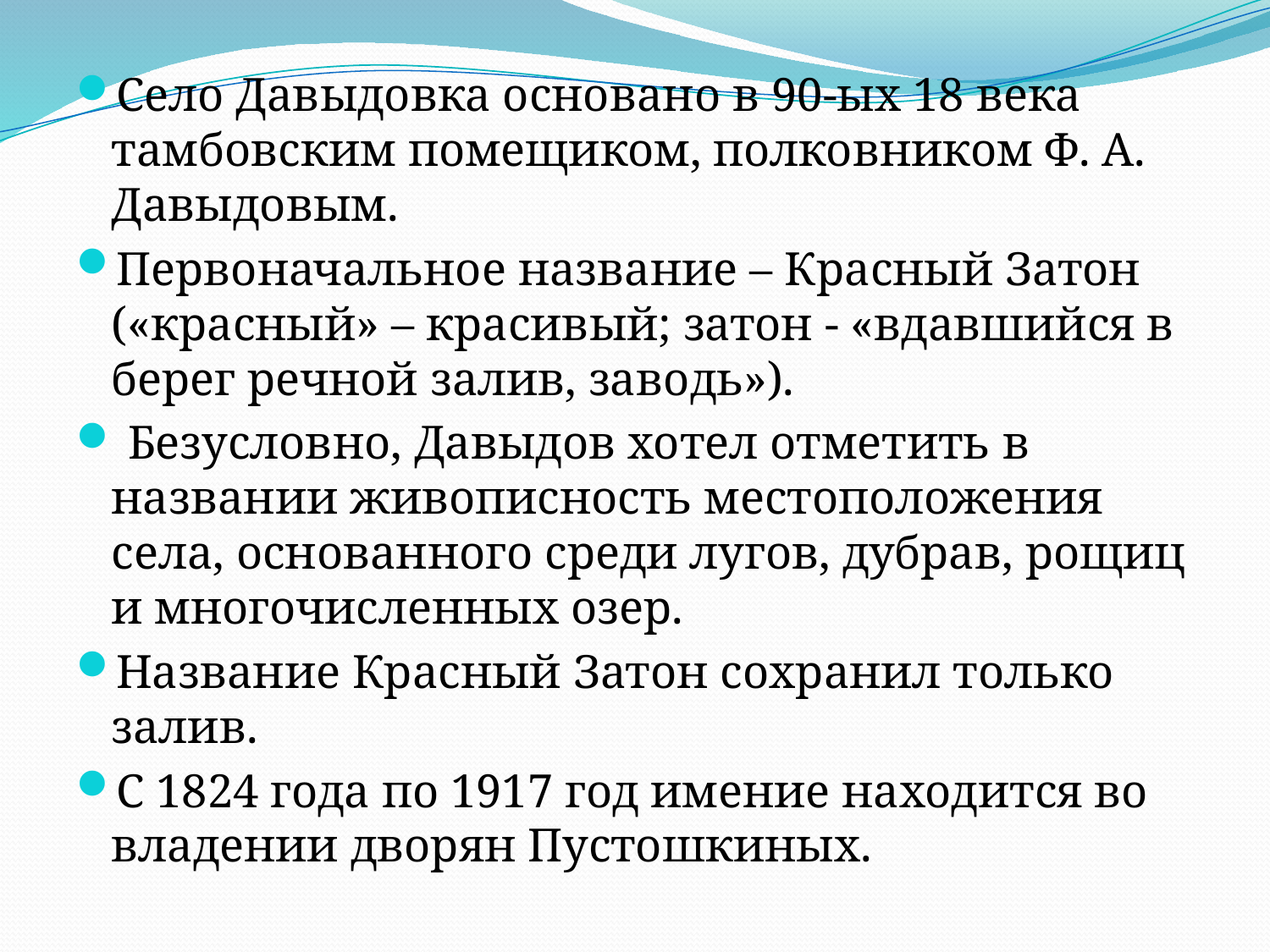

Село Давыдовка основано в 90-ых 18 века тамбовским помещиком, полковником Ф. А. Давыдовым.
Первоначальное название – Красный Затон («красный» – красивый; затон - «вдавшийся в берег речной залив, заводь»).
 Безусловно, Давыдов хотел отметить в названии живописность местоположения села, основанного среди лугов, дубрав, рощиц и многочисленных озер.
Название Красный Затон сохранил только залив.
С 1824 года по 1917 год имение находится во владении дворян Пустошкиных.